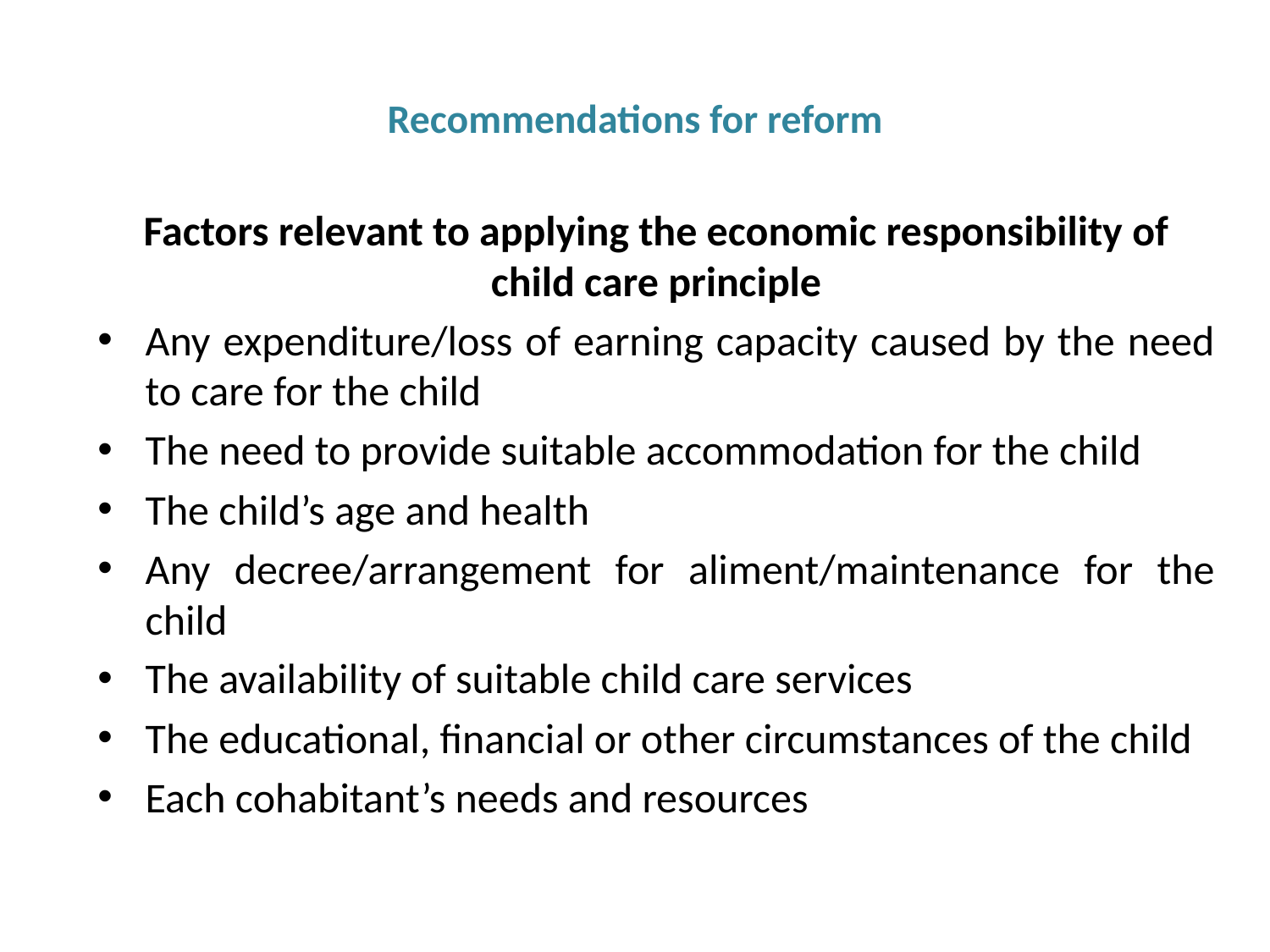

# Recommendations for reform
Factors relevant to applying the economic responsibility of child care principle
Any expenditure/loss of earning capacity caused by the need to care for the child
The need to provide suitable accommodation for the child
The child’s age and health
Any decree/arrangement for aliment/maintenance for the child
The availability of suitable child care services
The educational, financial or other circumstances of the child
Each cohabitant’s needs and resources